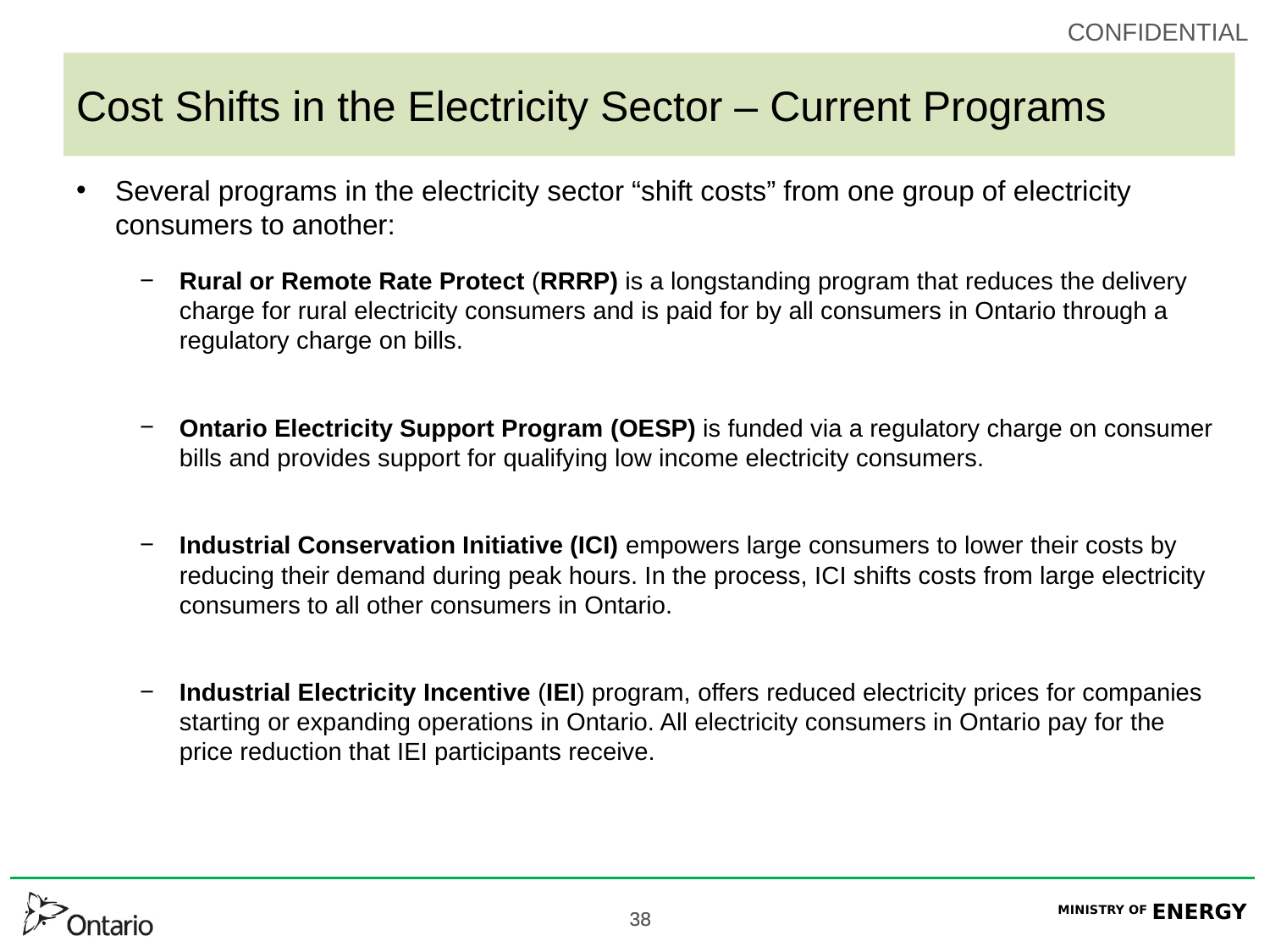

# Cost Shifts in the Electricity Sector – Current Programs
Several programs in the electricity sector “shift costs” from one group of electricity consumers to another:

Rural or Remote Rate Protect (RRRP) is a longstanding program that reduces the delivery charge for rural electricity consumers and is paid for by all consumers in Ontario through a regulatory charge on bills.

Ontario Electricity Support Program (OESP) is funded via a regulatory charge on consumer bills and provides support for qualifying low income electricity consumers.

Industrial Conservation Initiative (ICI) empowers large consumers to lower their costs by reducing their demand during peak hours. In the process, ICI shifts costs from large electricity consumers to all other consumers in Ontario.

Industrial Electricity Incentive (IEI) program, offers reduced electricity prices for companies starting or expanding operations in Ontario. All electricity consumers in Ontario pay for the price reduction that IEI participants receive.